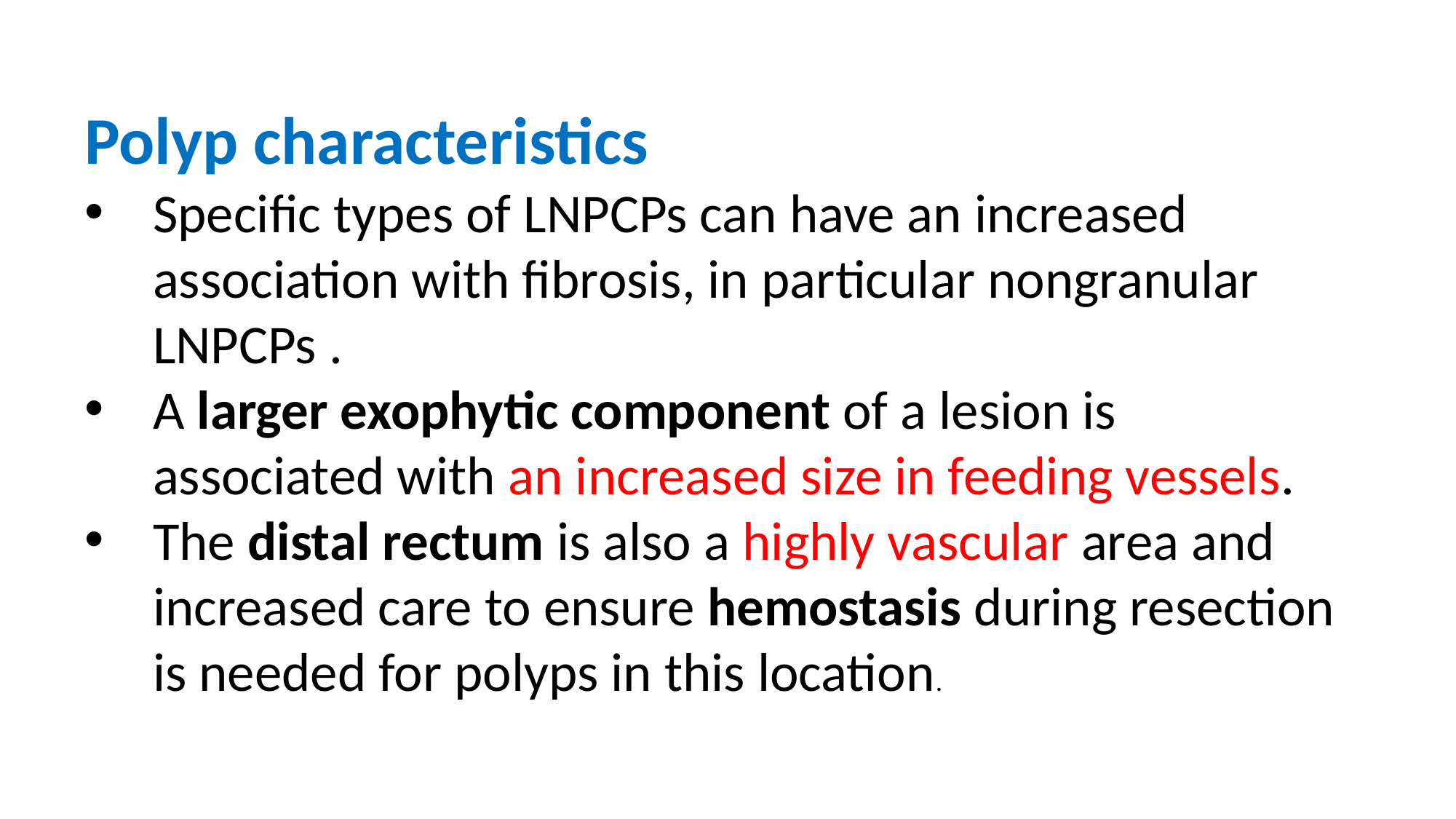

Polyp characteristics
Specific types of LNPCPs can have an increased association with fibrosis, in particular nongranular LNPCPs .
A larger exophytic component of a lesion is associated with an increased size in feeding vessels.
The distal rectum is also a highly vascular area and increased care to ensure hemostasis during resection is needed for polyps in this location.